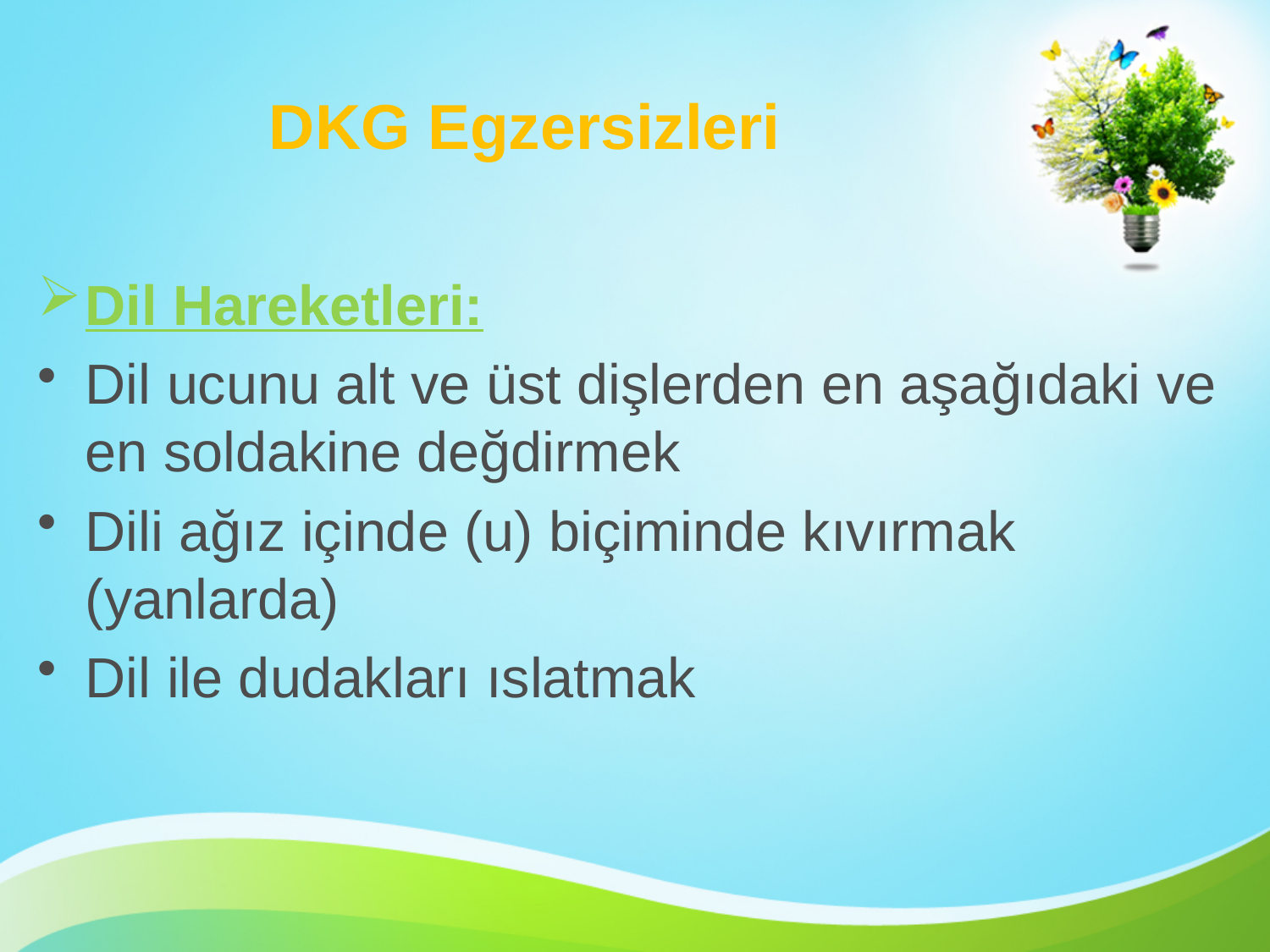

# DKG Egzersizleri
Dil Hareketleri:
Dil ucunu alt ve üst dişlerden en aşağıdaki ve en soldakine değdirmek
Dili ağız içinde (u) biçiminde kıvırmak (yanlarda)
Dil ile dudakları ıslatmak